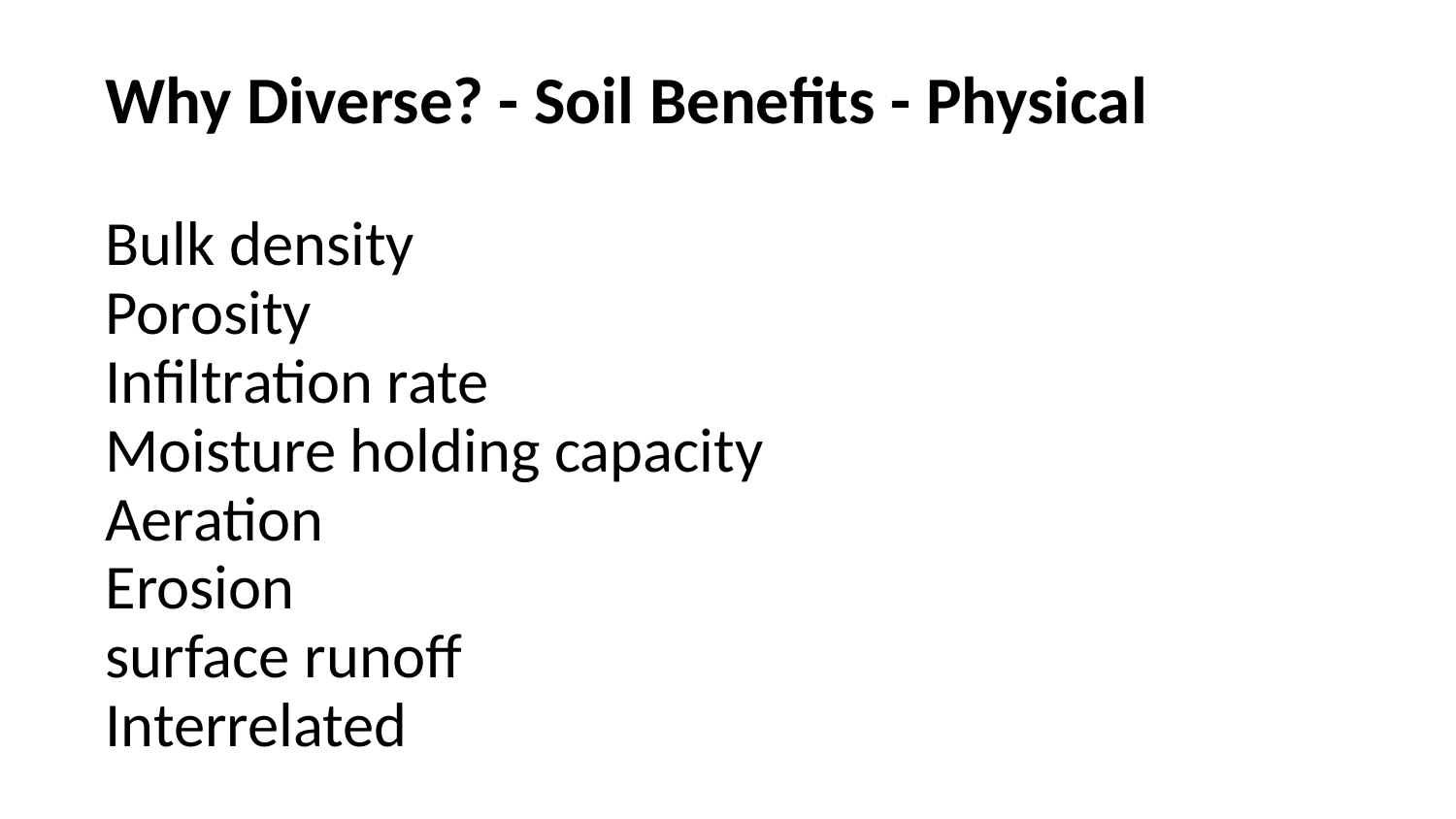

# Why Diverse? - Soil Benefits - Physical
Bulk density
Porosity
Infiltration rate
Moisture holding capacity
Aeration
Erosion
surface runoff
Interrelated